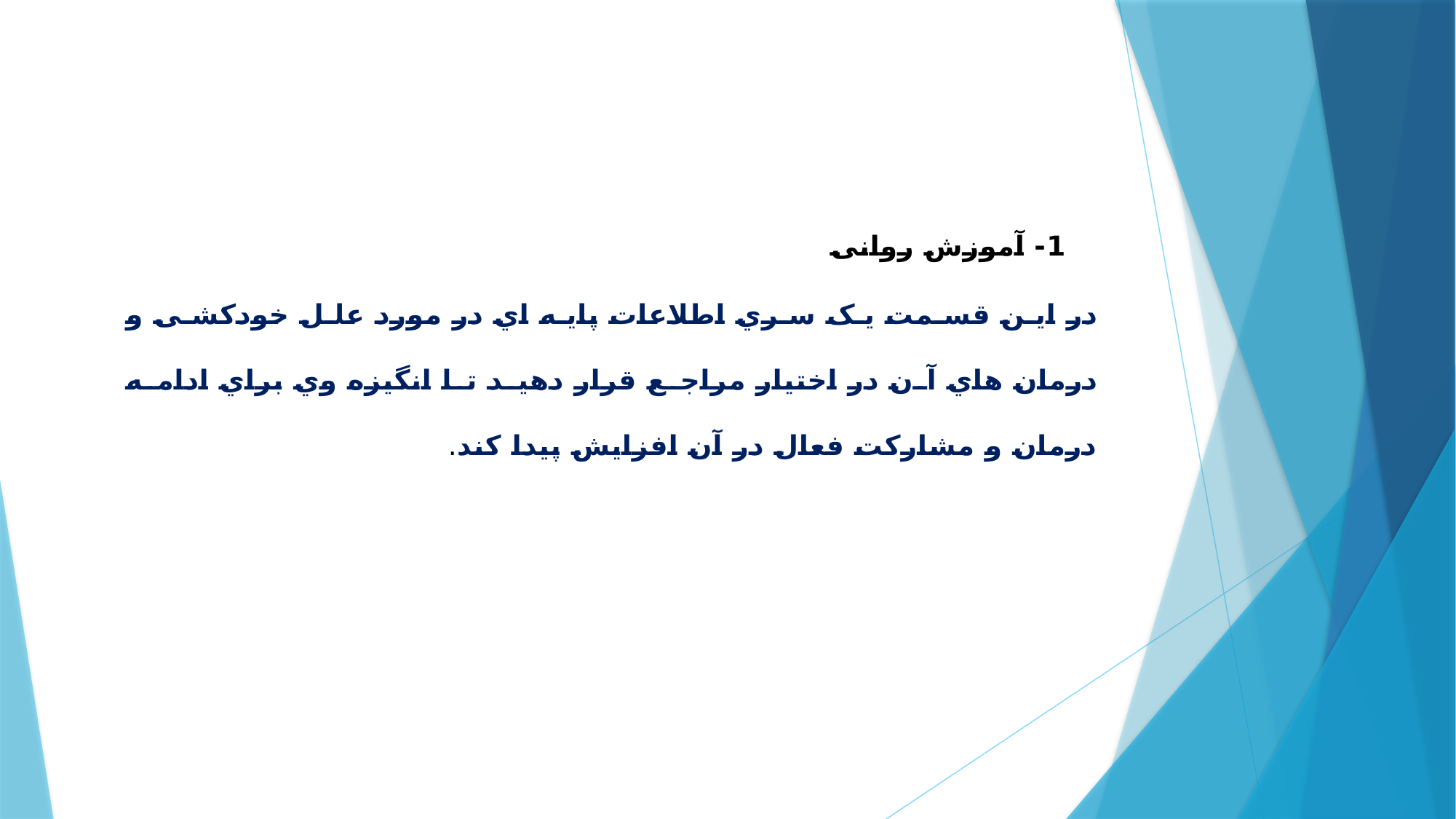

1- آموزش روانی
در این قسمت یک سري اطلاعات پایه اي در مورد علل خودکشی و درمان هاي آن در اختیار مراجع قرار دهید تا انگیزه وي براي ادامه درمان و مشارکت فعال در آن افزایش پیدا کند.